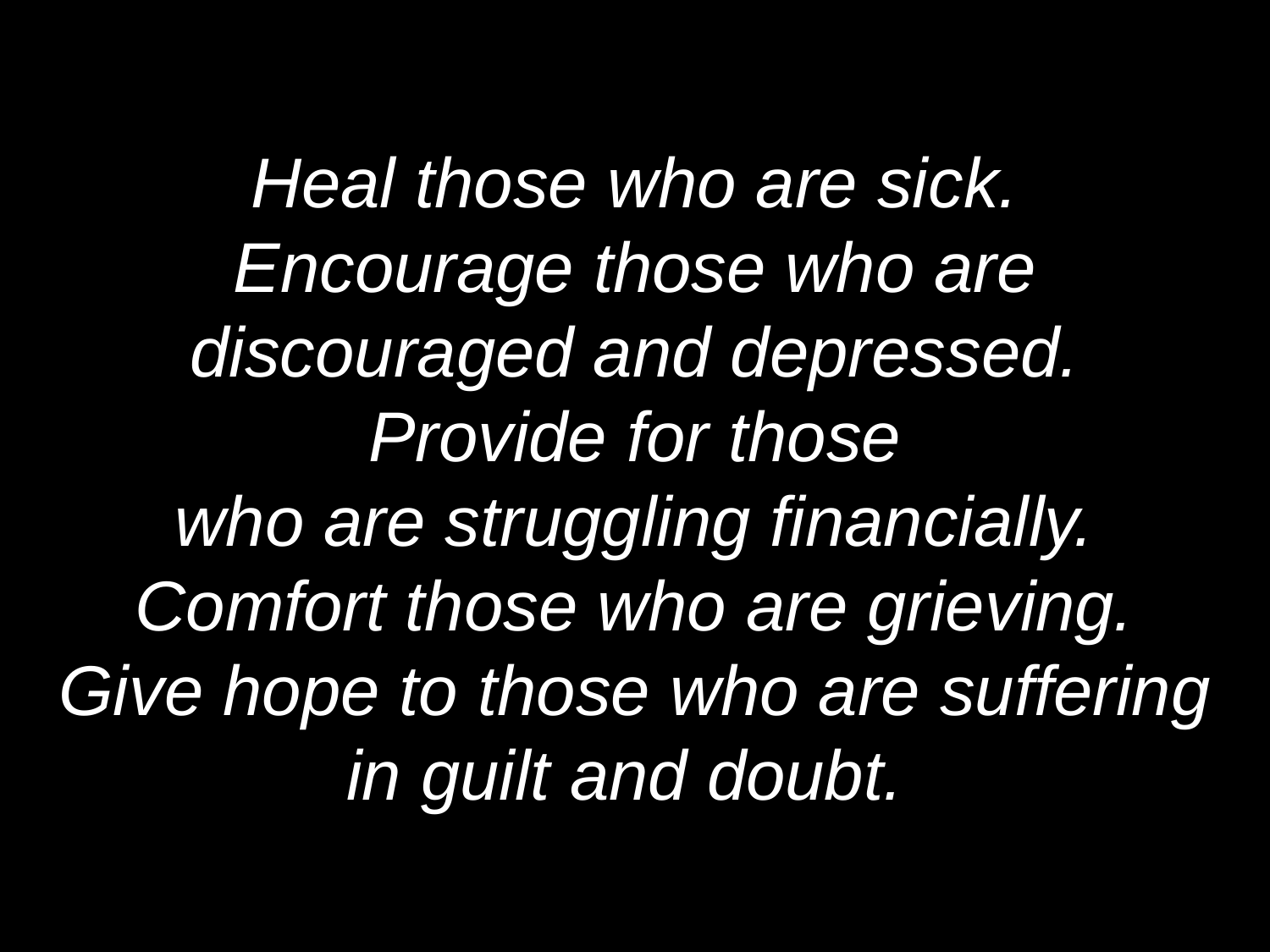

Heal those who are sick.
Encourage those who are
discouraged and depressed.
Provide for those
who are struggling financially.
Comfort those who are grieving.
Give hope to those who are suffering
in guilt and doubt.